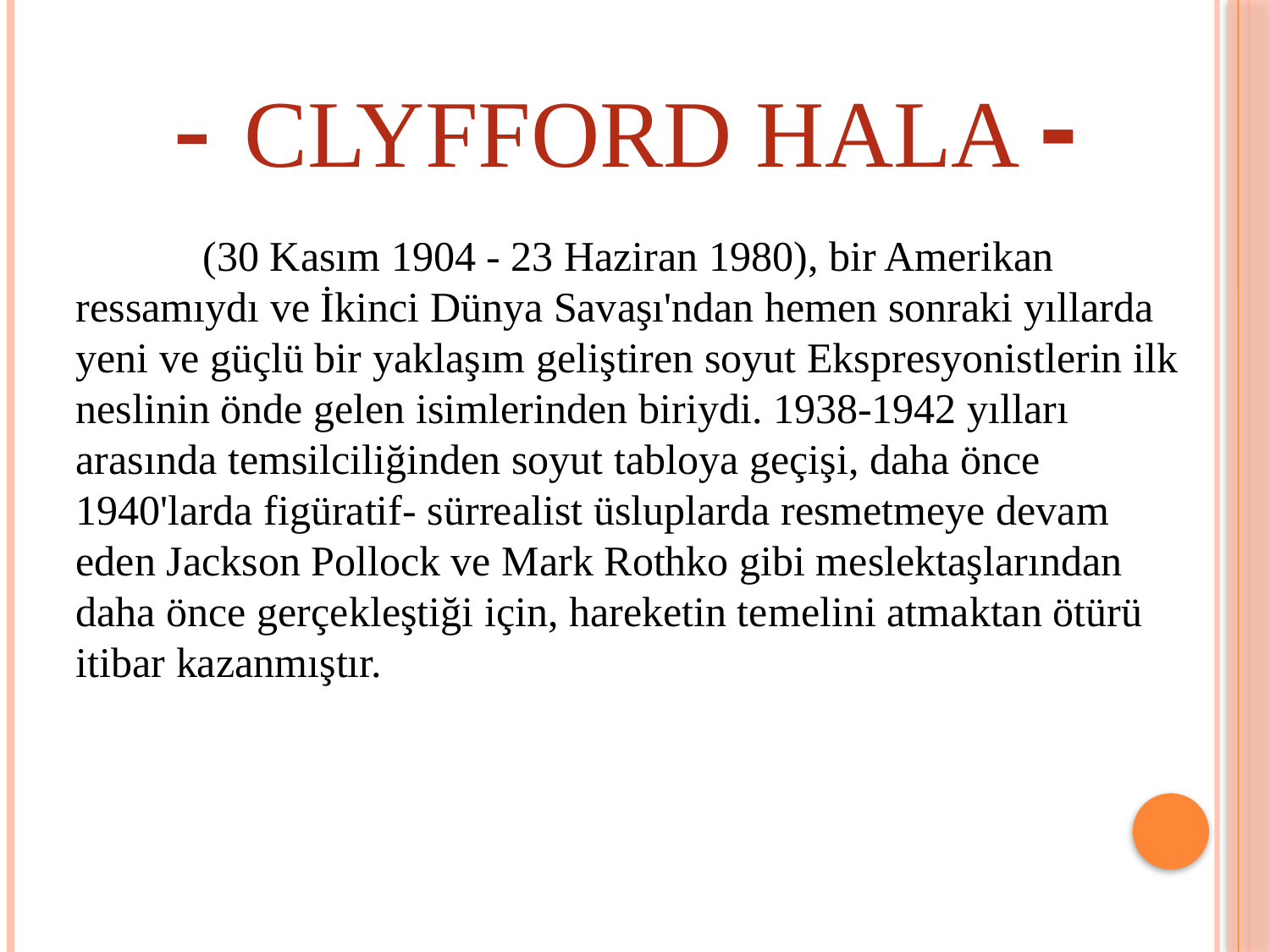

# - clyfford hala -
	(30 Kasım 1904 - 23 Haziran 1980), bir Amerikan ressamıydı ve İkinci Dünya Savaşı'ndan hemen sonraki yıllarda yeni ve güçlü bir yaklaşım geliştiren soyut Ekspresyonistlerin ilk neslinin önde gelen isimlerinden biriydi. 1938-1942 yılları arasında temsilciliğinden soyut tabloya geçişi, daha önce 1940'larda figüratif- sürrealist üsluplarda resmetmeye devam eden Jackson Pollock ve Mark Rothko gibi meslektaşlarından daha önce gerçekleştiği için, hareketin temelini atmaktan ötürü itibar kazanmıştır.